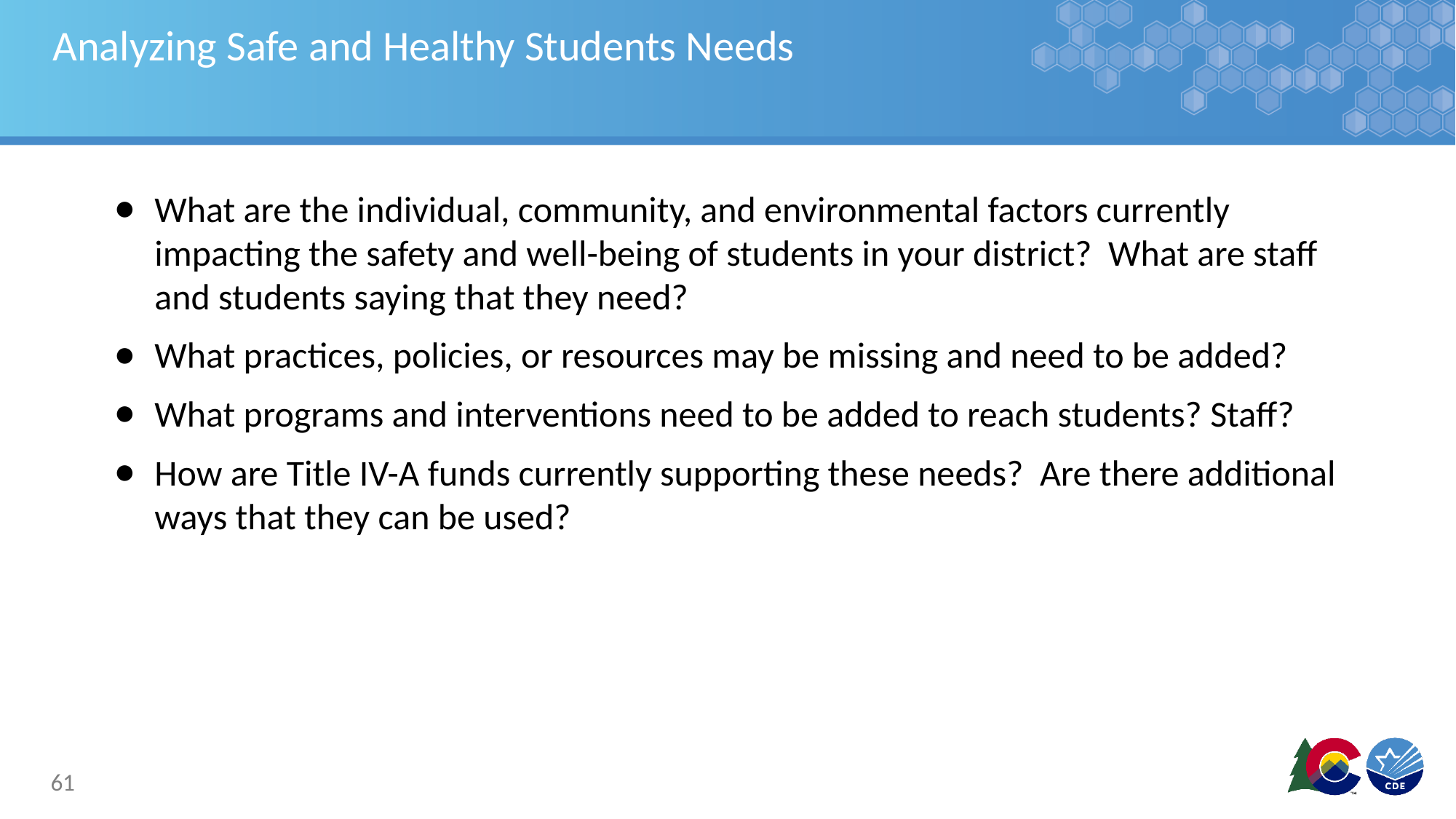

# Analyzing Safe and Healthy Students Needs
What are the individual, community, and environmental factors currently impacting the safety and well-being of students in your district?  What are staff and students saying that they need?
What practices, policies, or resources may be missing and need to be added?
What programs and interventions need to be added to reach students? Staff?
How are Title IV-A funds currently supporting these needs?  Are there additional ways that they can be used?

61